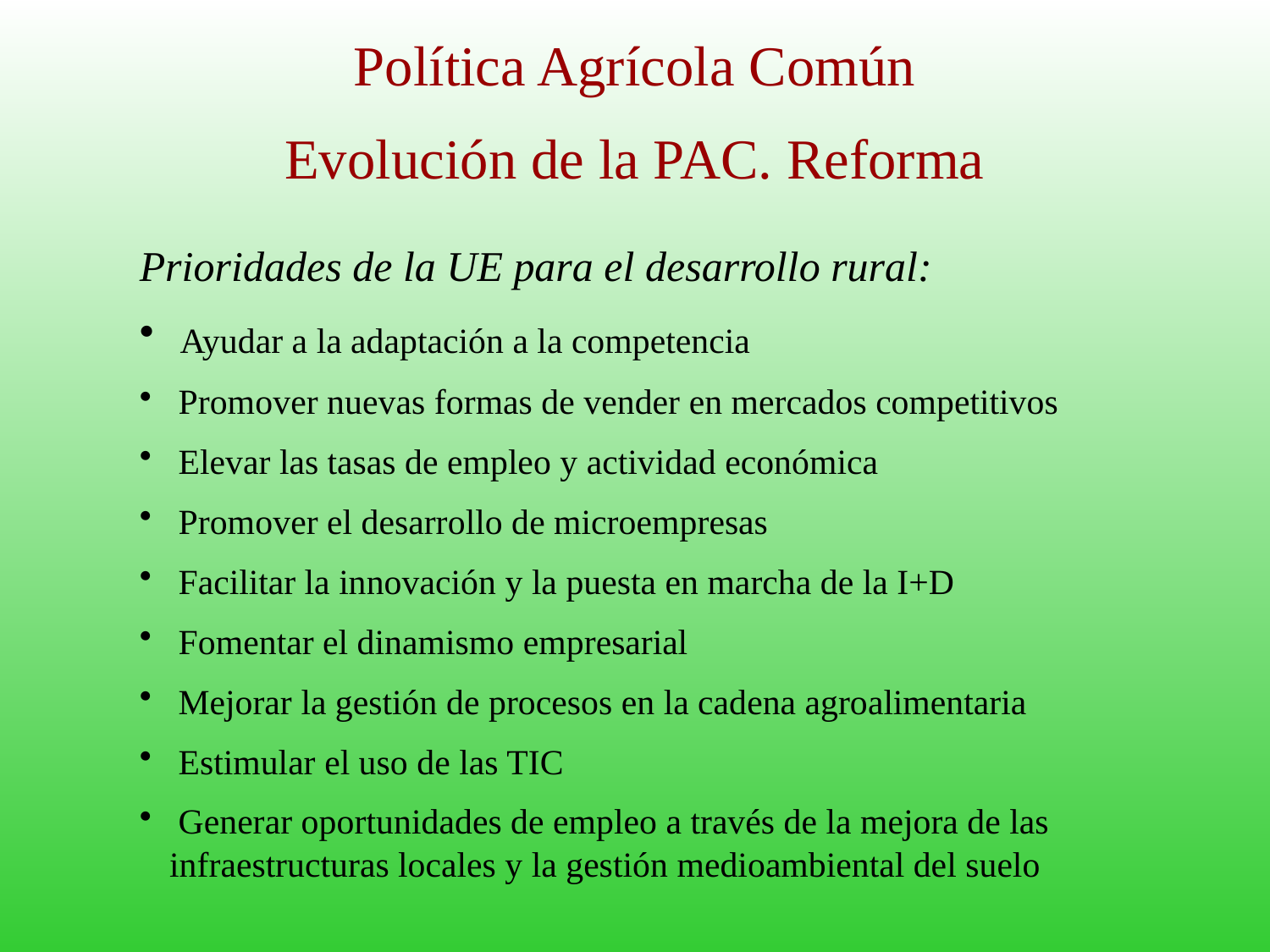

# Política Agrícola Común
Evolución de la PAC. Reforma
Prioridades de la UE para el desarrollo rural:
 Ayudar a la adaptación a la competencia
 Promover nuevas formas de vender en mercados competitivos
 Elevar las tasas de empleo y actividad económica
 Promover el desarrollo de microempresas
 Facilitar la innovación y la puesta en marcha de la I+D
 Fomentar el dinamismo empresarial
 Mejorar la gestión de procesos en la cadena agroalimentaria
 Estimular el uso de las TIC
 Generar oportunidades de empleo a través de la mejora de las infraestructuras locales y la gestión medioambiental del suelo